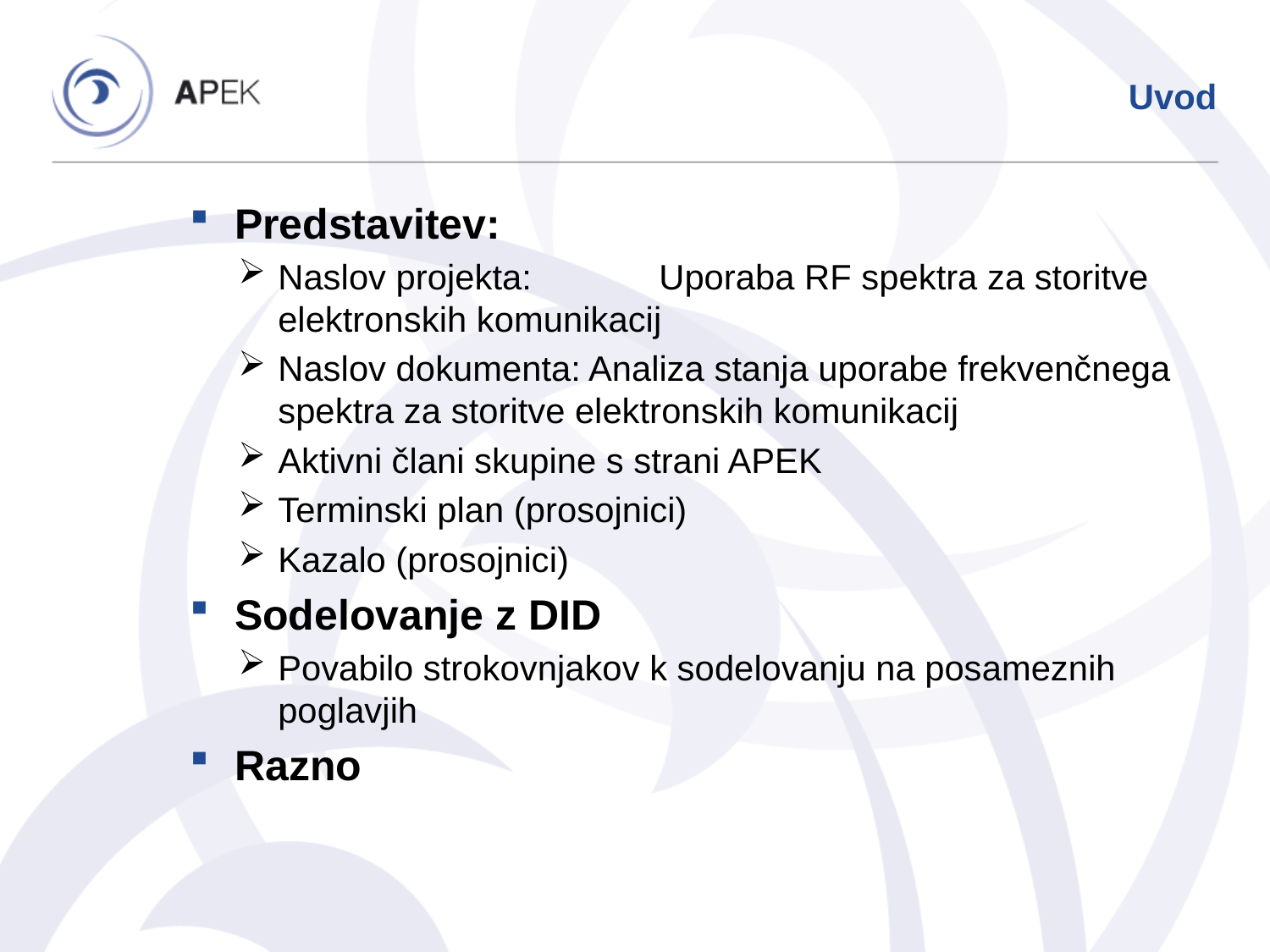

# Uvod
Predstavitev:
Naslov projekta: 	Uporaba RF spektra za storitve elektronskih komunikacij
Naslov dokumenta: Analiza stanja uporabe frekvenčnega spektra za storitve elektronskih komunikacij
Aktivni člani skupine s strani APEK
Terminski plan (prosojnici)
Kazalo (prosojnici)
Sodelovanje z DID
Povabilo strokovnjakov k sodelovanju na posameznih poglavjih
Razno